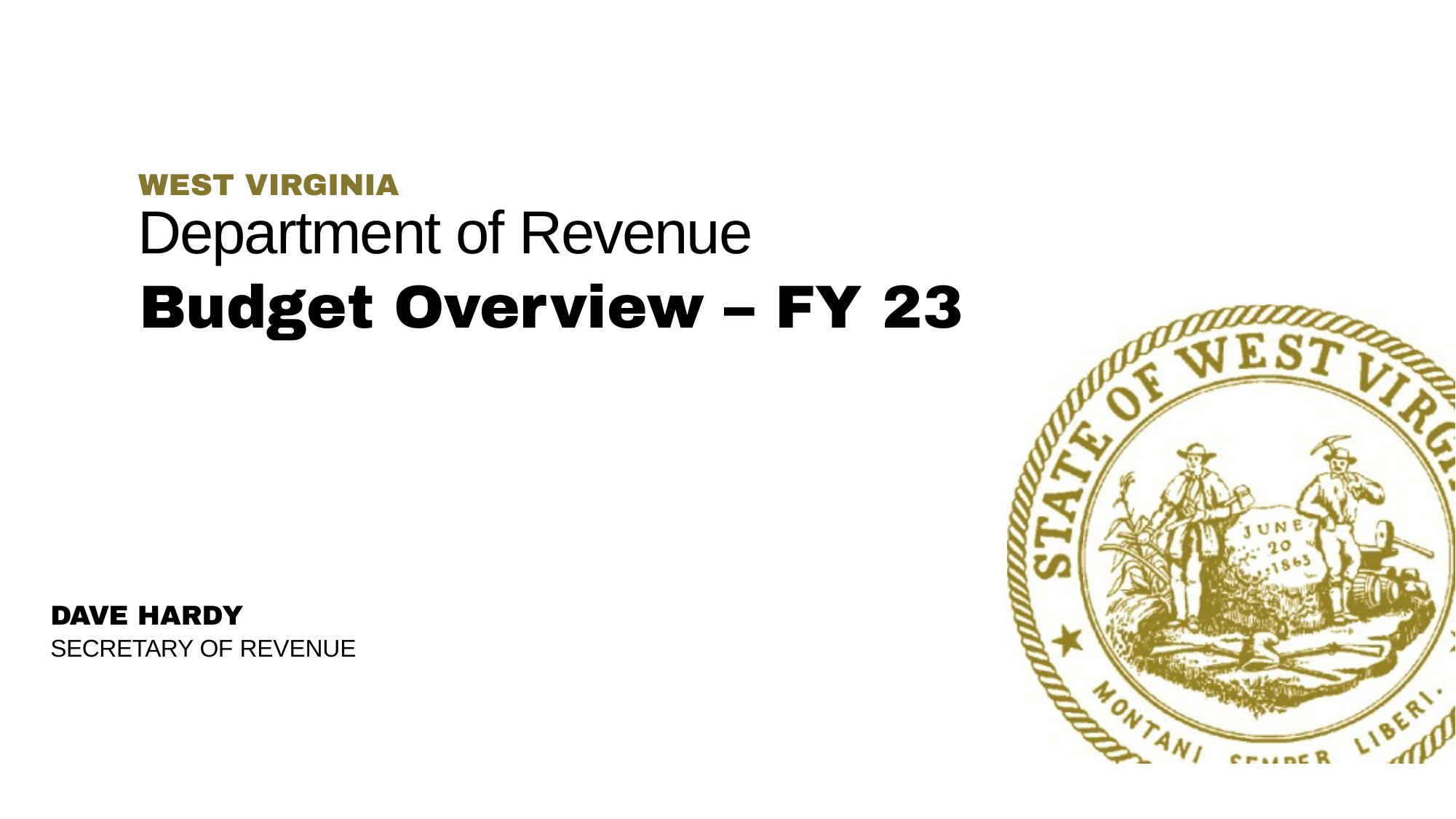

WEST VIRGINIA
# Department of Revenue
Budget Overview – FY 23

DAVE HARDY
SECRETARY OF REVENUE